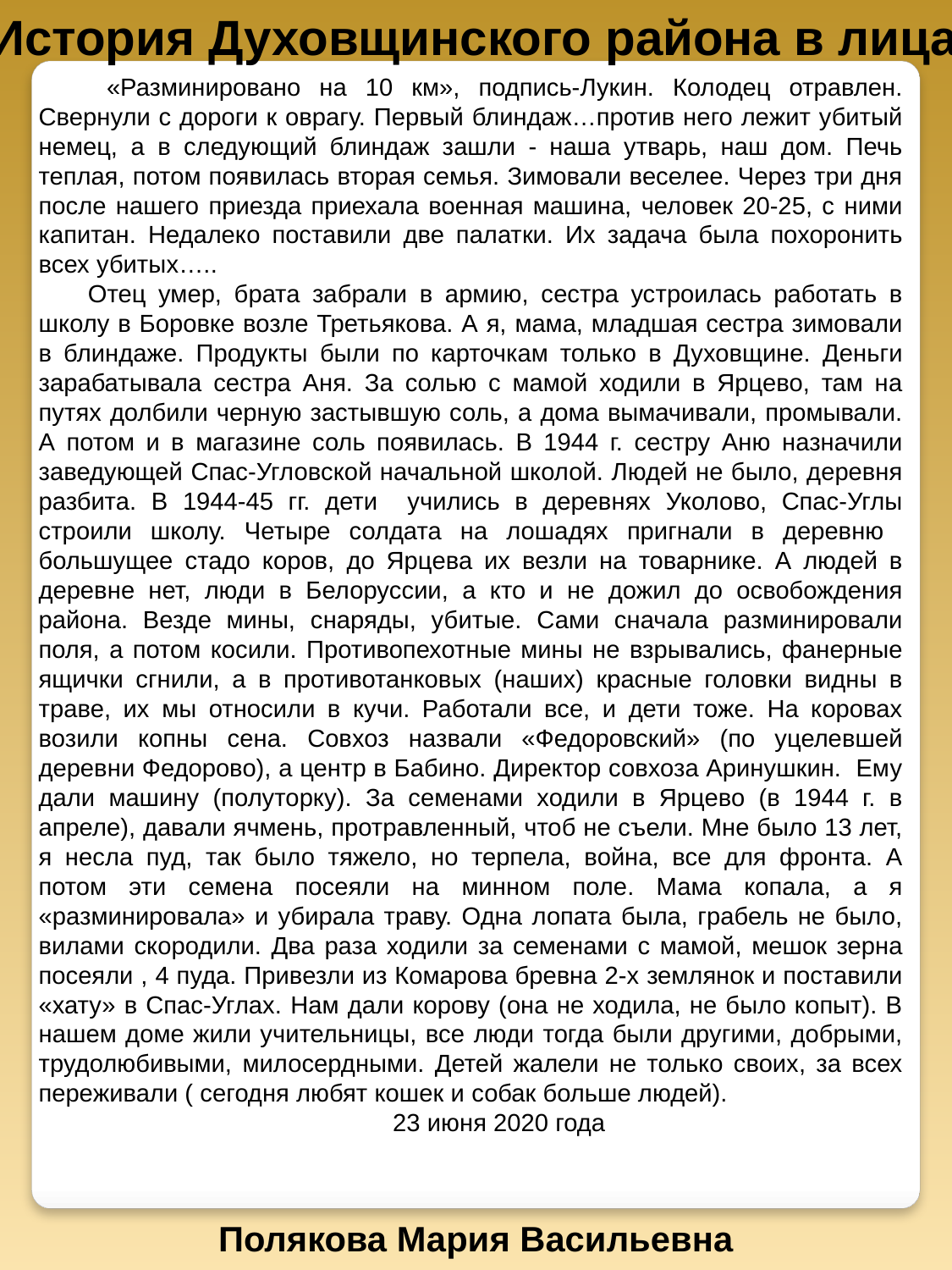

История Духовщинского района в лицах

 «Разминировано на 10 км», подпись-Лукин. Колодец отравлен. Свернули с дороги к оврагу. Первый блиндаж…против него лежит убитый немец, а в следующий блиндаж зашли - наша утварь, наш дом. Печь теплая, потом появилась вторая семья. Зимовали веселее. Через три дня после нашего приезда приехала военная машина, человек 20-25, с ними капитан. Недалеко поставили две палатки. Их задача была похоронить всех убитых…..
Отец умер, брата забрали в армию, сестра устроилась работать в школу в Боровке возле Третьякова. А я, мама, младшая сестра зимовали в блиндаже. Продукты были по карточкам только в Духовщине. Деньги зарабатывала сестра Аня. За солью с мамой ходили в Ярцево, там на путях долбили черную застывшую соль, а дома вымачивали, промывали. А потом и в магазине соль появилась. В 1944 г. сестру Аню назначили заведующей Спас-Угловской начальной школой. Людей не было, деревня разбита. В 1944-45 гг. дети  учились в деревнях Уколово, Спас-Углы строили школу. Четыре солдата на лошадях пригнали в деревню  большущее стадо коров, до Ярцева их везли на товарнике. А людей в деревне нет, люди в Белоруссии, а кто и не дожил до освобождения района. Везде мины, снаряды, убитые. Сами сначала разминировали поля, а потом косили. Противопехотные мины не взрывались, фанерные ящички сгнили, а в противотанковых (наших) красные головки видны в траве, их мы относили в кучи. Работали все, и дети тоже. На коровах возили копны сена. Совхоз назвали «Федоровский» (по уцелевшей деревни Федорово), а центр в Бабино. Директор совхоза Аринушкин.  Ему дали машину (полуторку). За семенами ходили в Ярцево (в 1944 г. в апреле), давали ячмень, протравленный, чтоб не съели. Мне было 13 лет, я несла пуд, так было тяжело, но терпела, война, все для фронта. А потом эти семена посеяли на минном поле. Мама копала, а я «разминировала» и убирала траву. Одна лопата была, грабель не было, вилами скородили. Два раза ходили за семенами с мамой, мешок зерна посеяли , 4 пуда. Привезли из Комарова бревна 2-х землянок и поставили «хату» в Спас-Углах. Нам дали корову (она не ходила, не было копыт). В нашем доме жили учительницы, все люди тогда были другими, добрыми, трудолюбивыми, милосердными. Детей жалели не только своих, за всех переживали ( сегодня любят кошек и собак больше людей).
 23 июня 2020 года

Полякова Мария Васильевна